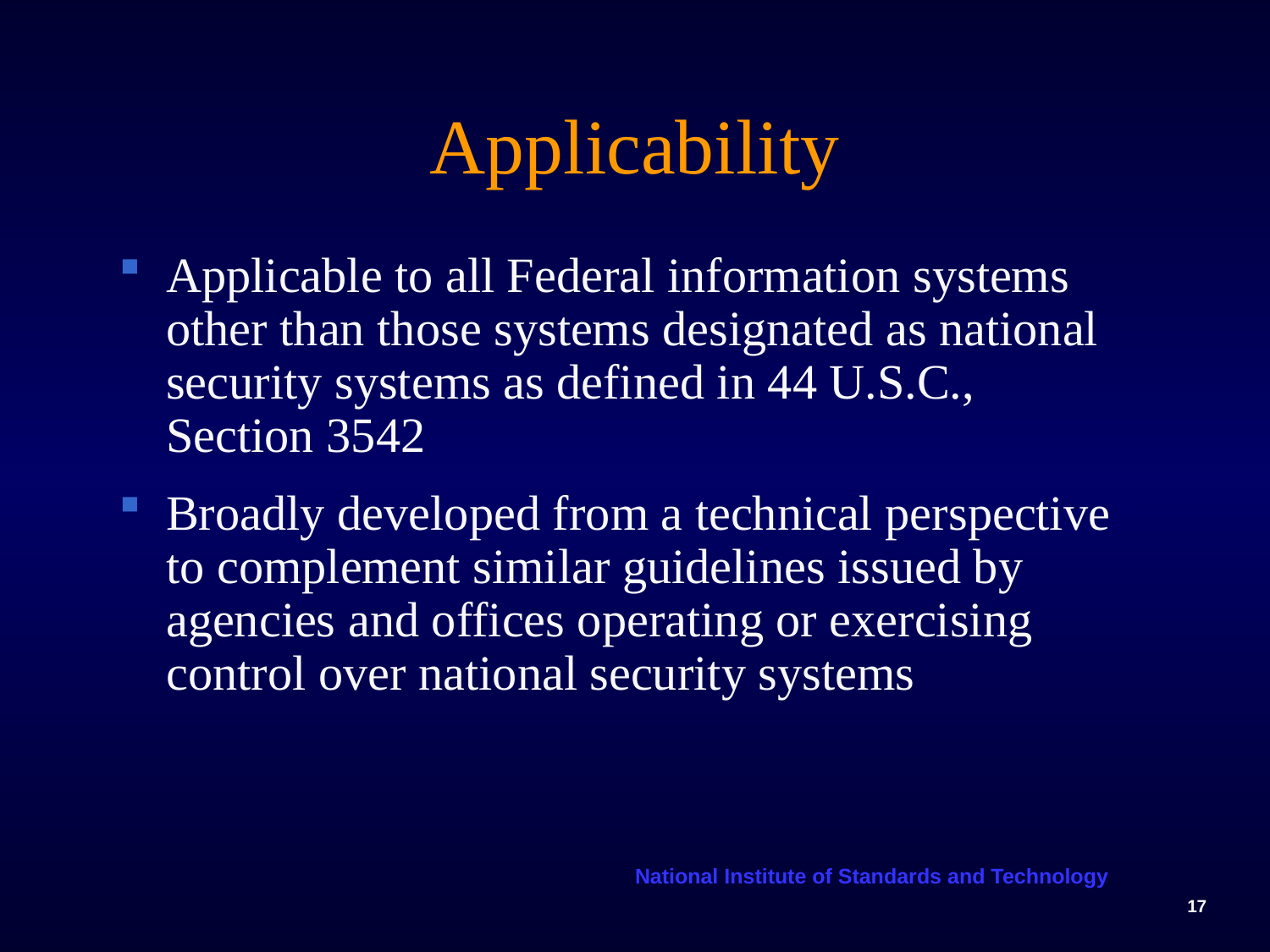

# Applicability
Applicable to all Federal information systems other than those systems designated as national security systems as defined in 44 U.S.C., Section 3542
Broadly developed from a technical perspective to complement similar guidelines issued by agencies and offices operating or exercising control over national security systems